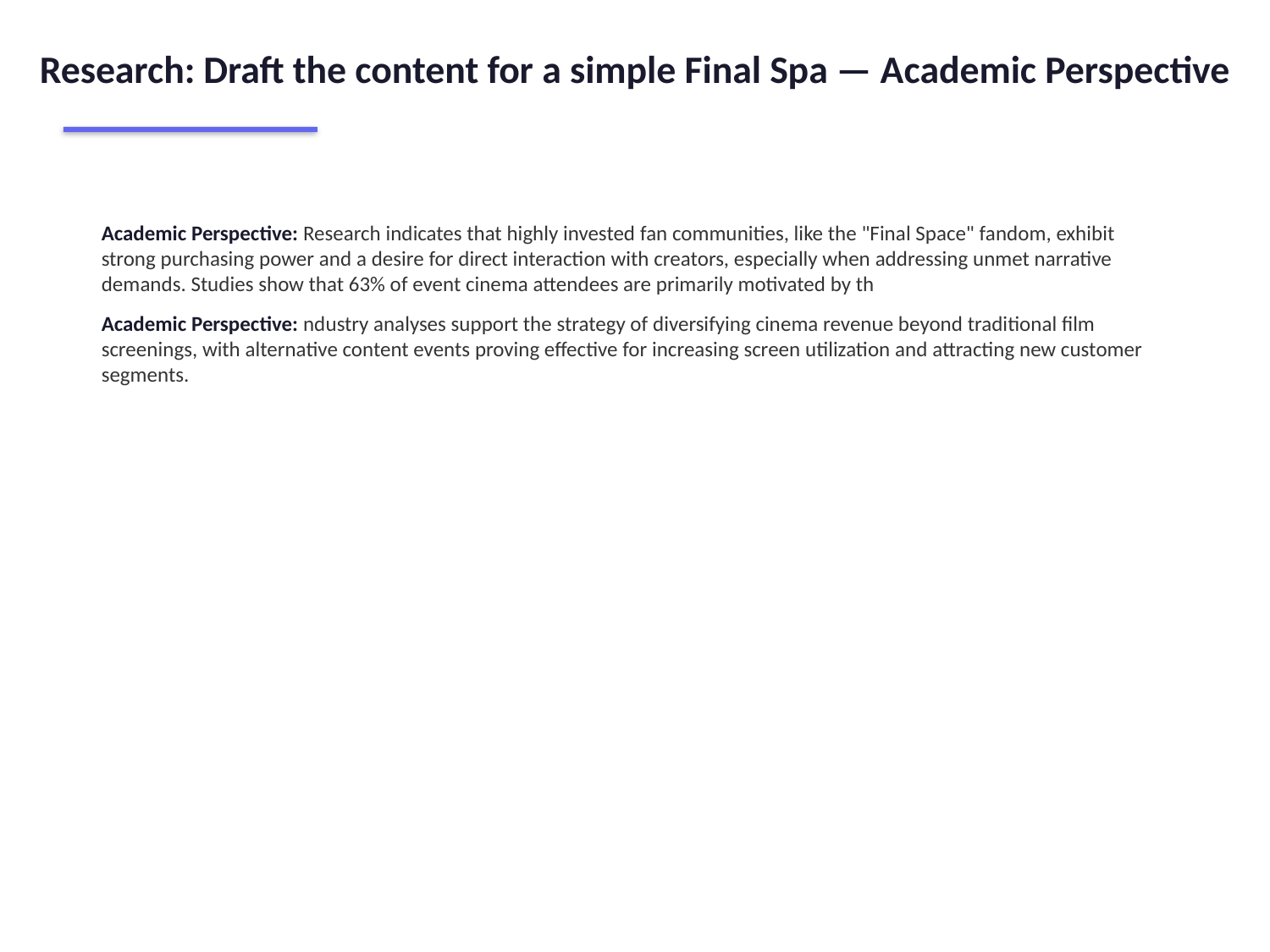

Research: Draft the content for a simple Final Spa — Academic Perspective

Academic Perspective: Research indicates that highly invested fan communities, like the "Final Space" fandom, exhibit strong purchasing power and a desire for direct interaction with creators, especially when addressing unmet narrative demands. Studies show that 63% of event cinema attendees are primarily motivated by th
Academic Perspective: ndustry analyses support the strategy of diversifying cinema revenue beyond traditional film screenings, with alternative content events proving effective for increasing screen utilization and attracting new customer segments.